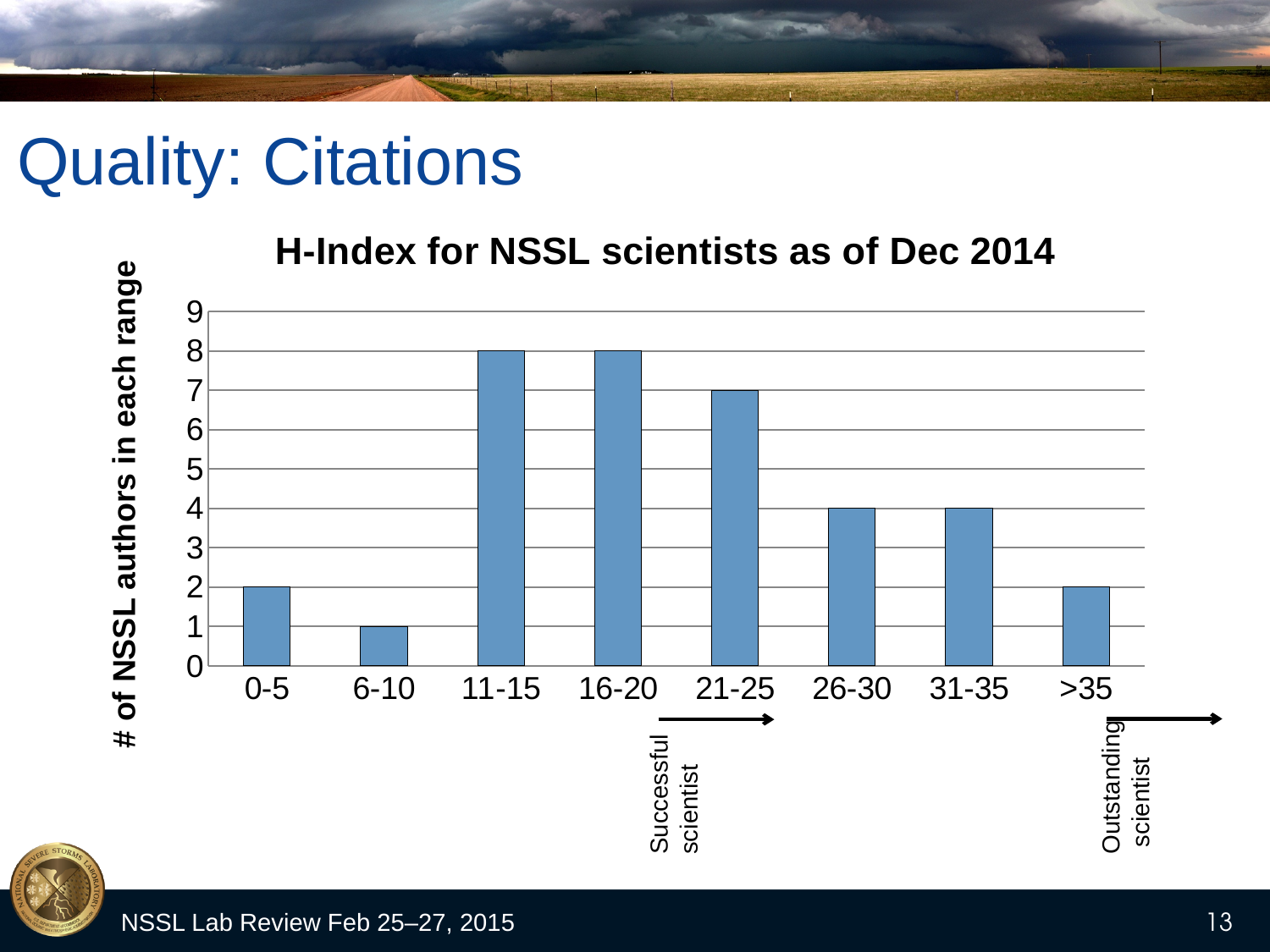

# Quality: Citations

### Chart: H-Index for NSSL scientists as of Dec 2014

| Category | Individual H-Index |
|---|---|
| 0-5 | 2.0 |
| 6-10 | 1.0 |
| 11-15 | 8.0 |
| 16-20 | 8.0 |
| 21-25 | 7.0 |
| 26-30 | 4.0 |
| 31-35 | 4.0 |
| >35 | 2.0 |
# of NSSL authors in each range
Outstanding
 scientist
Successful
scientist
NSSL Lab Review Feb 25–27, 2015
13